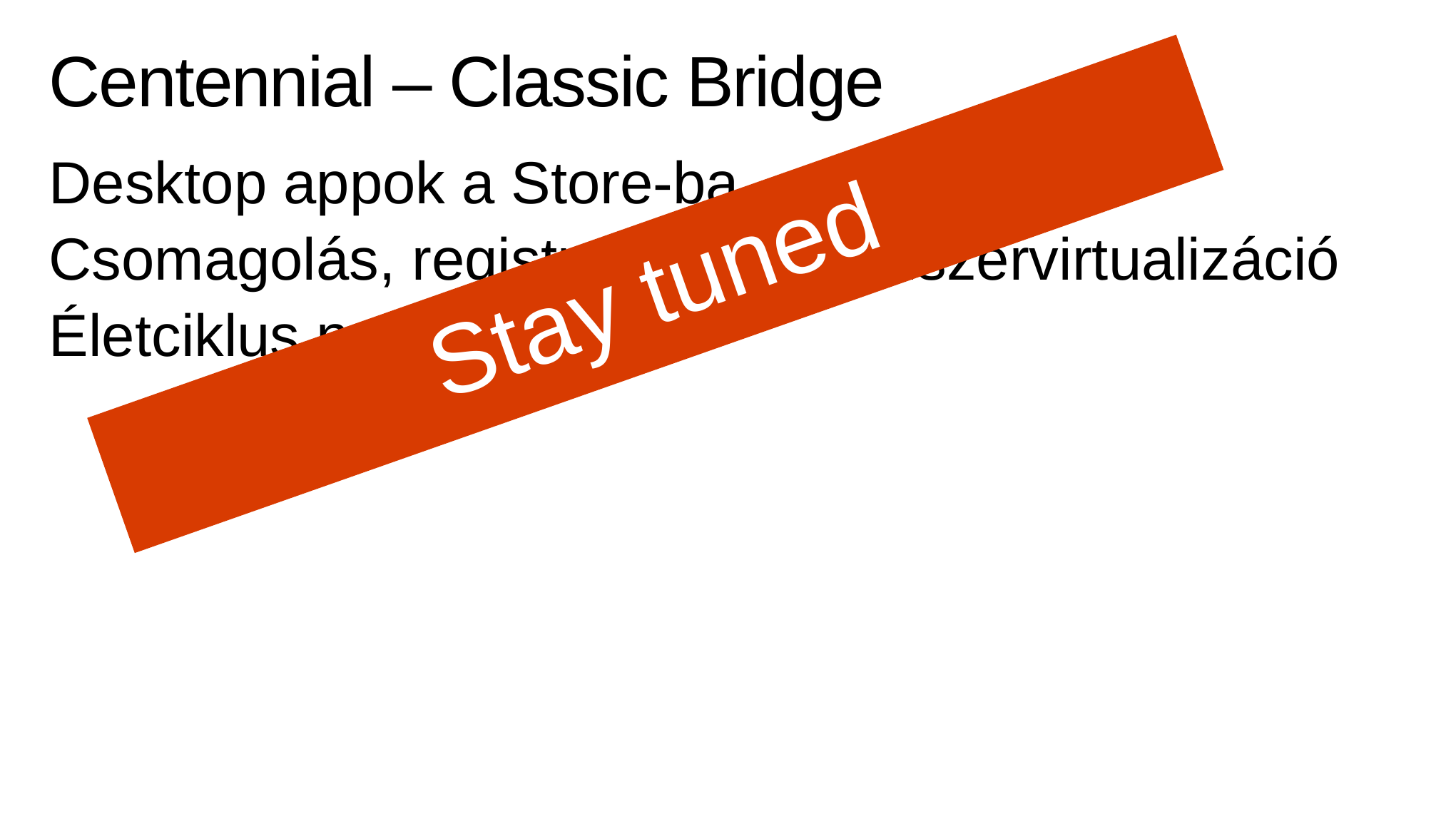

# Centennial – Classic Bridge
Desktop appok a Store-ba
Csomagolás, registry- és fájlrendszervirtualizáció
Életciklus nem változik!
Stay tuned